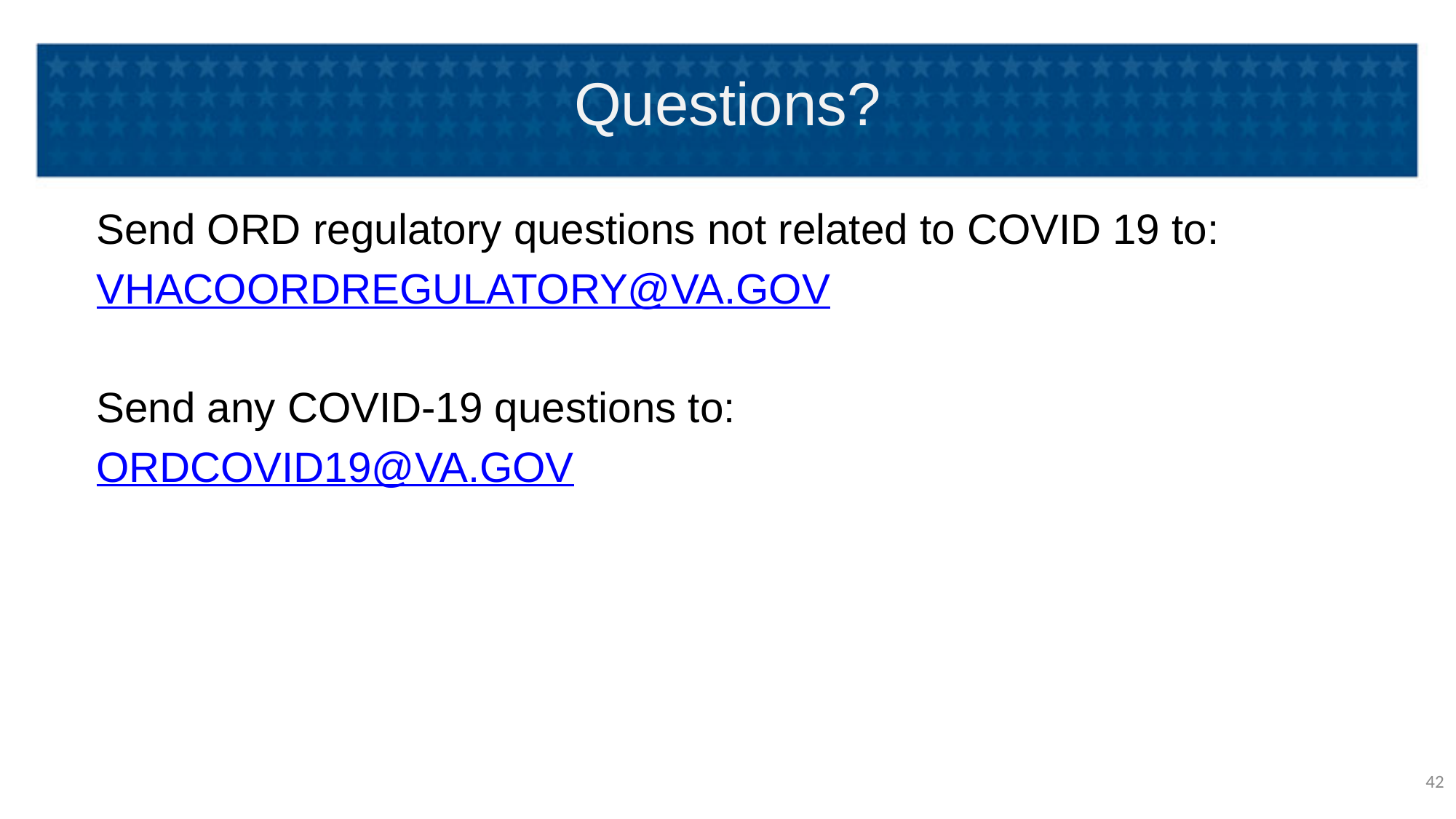

# Questions?
Send ORD regulatory questions not related to COVID 19 to:
VHACOORDREGULATORY@VA.GOV

Send any COVID-19 questions to:
ORDCOVID19@VA.GOV

42